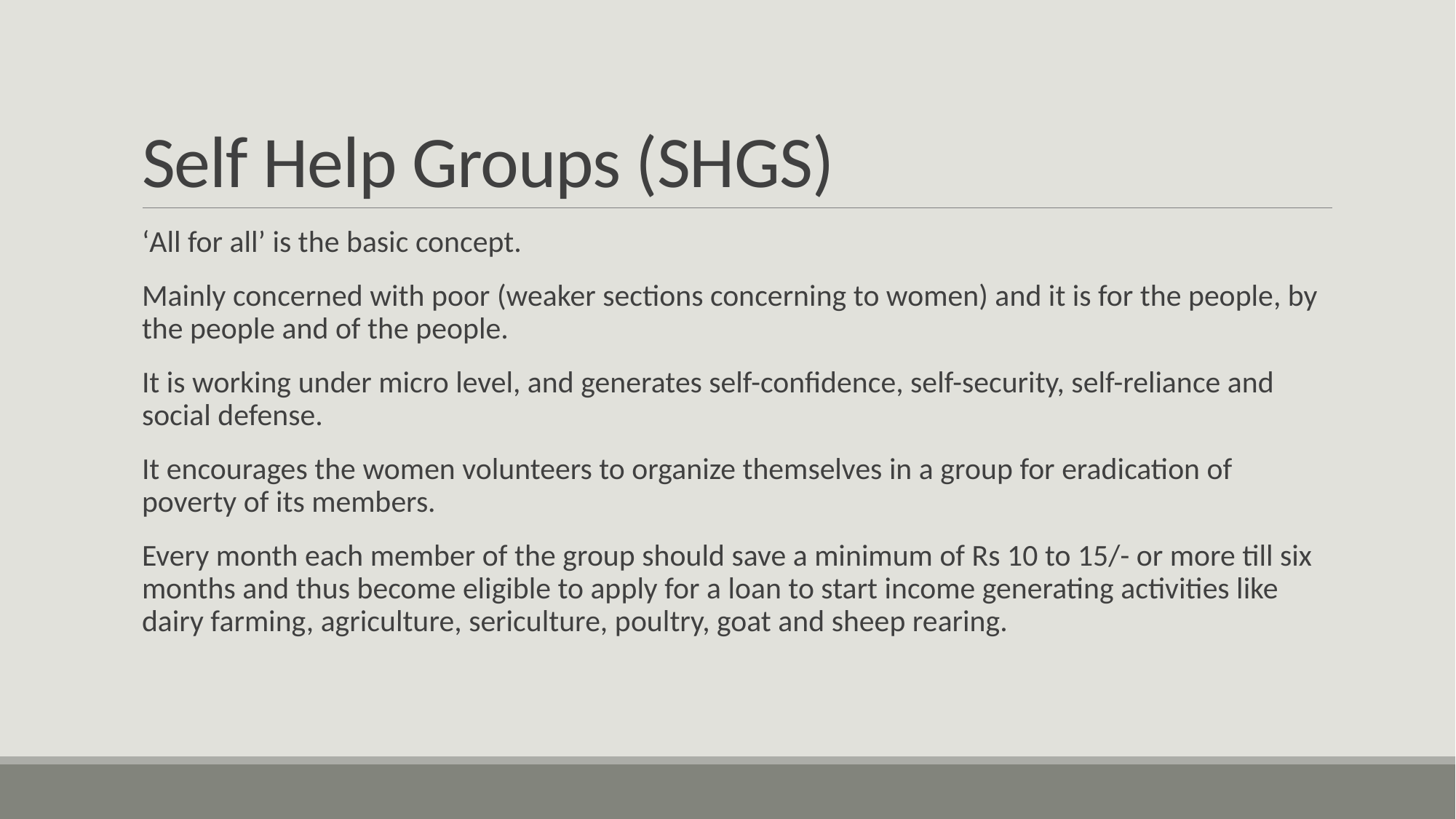

# Self Help Groups (SHGS)
‘All for all’ is the basic concept.
Mainly concerned with poor (weaker sections concerning to women) and it is for the people, by the people and of the people.
It is working under micro level, and generates self-confidence, self-security, self-reliance and social defense.
It encourages the women volunteers to organize themselves in a group for eradication of poverty of its members.
Every month each member of the group should save a minimum of Rs 10 to 15/- or more till six months and thus become eligible to apply for a loan to start income generating activities like dairy farming, agriculture, sericulture, poultry, goat and sheep rearing.